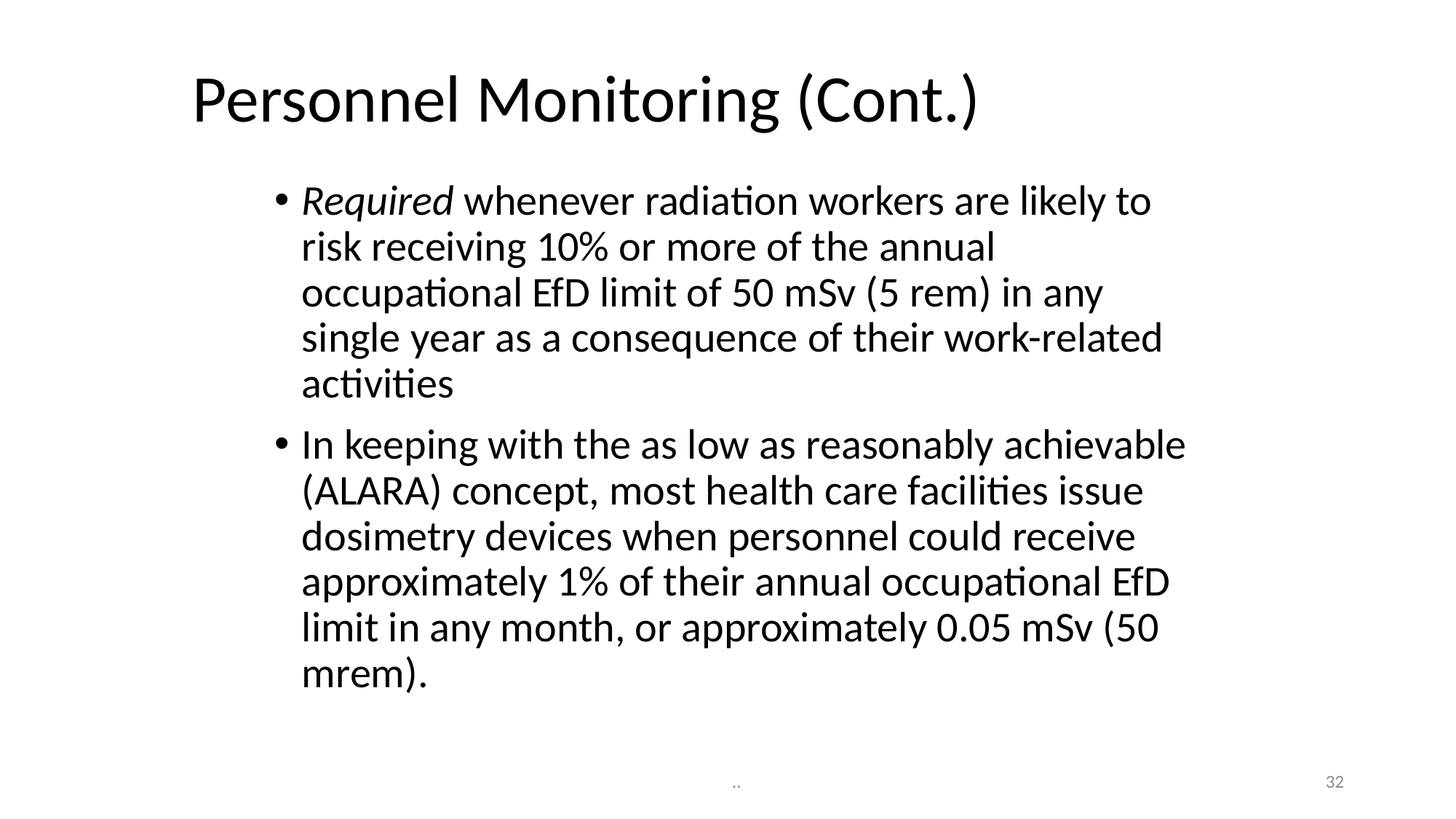

# Personnel Monitoring (Cont.)
Required whenever radiation workers are likely to risk receiving 10% or more of the annual occupational EfD limit of 50 mSv (5 rem) in any single year as a consequence of their work-related activities
In keeping with the as low as reasonably achievable (ALARA) concept, most health care facilities issue dosimetry devices when personnel could receive approximately 1% of their annual occupational EfD limit in any month, or approximately 0.05 mSv (50 mrem).
32
..